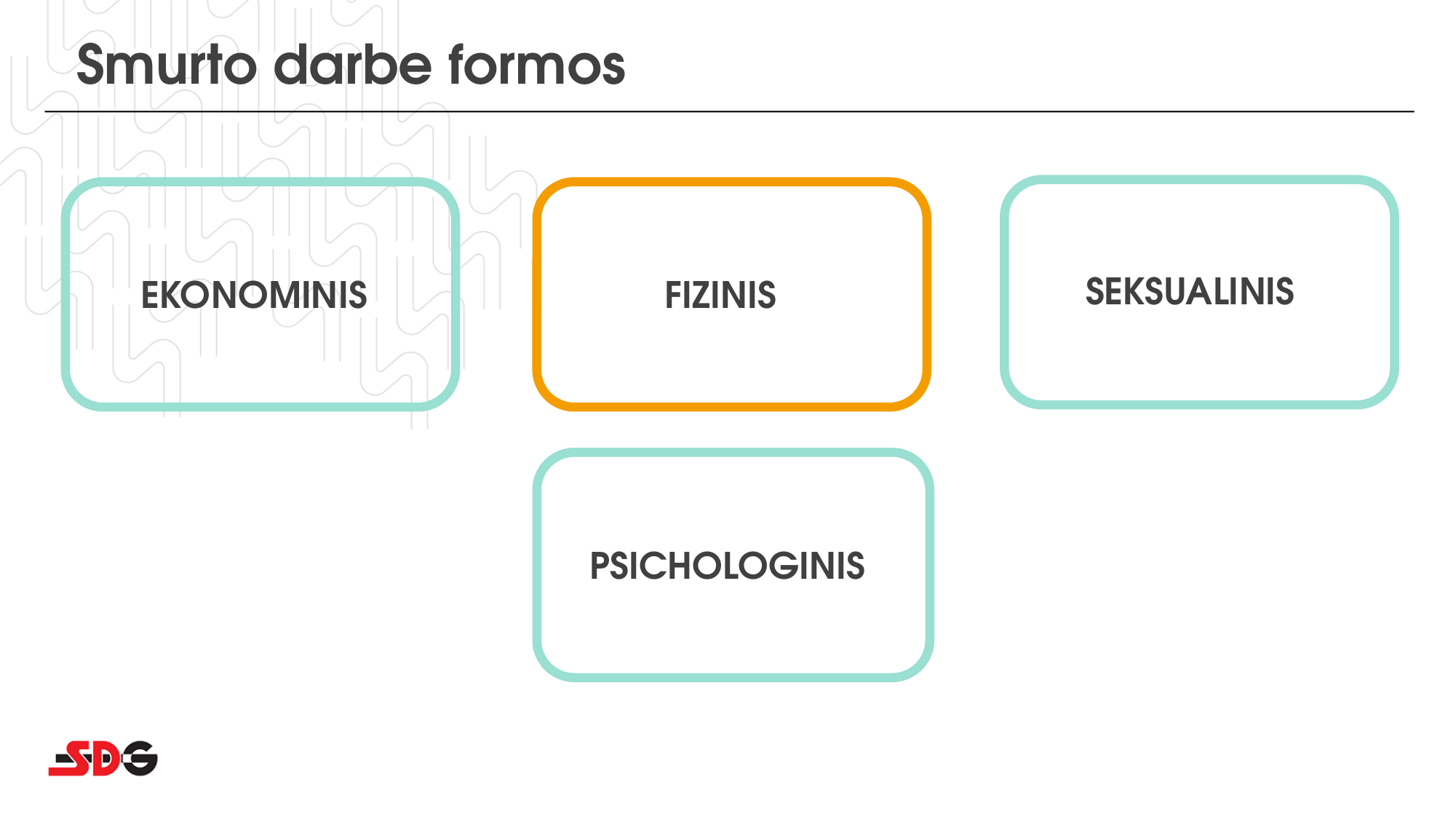

# Smurto darbe formos

SEKSUALINIS
FIZINIS
EKONOMINIS

PSICHOLOGINIS